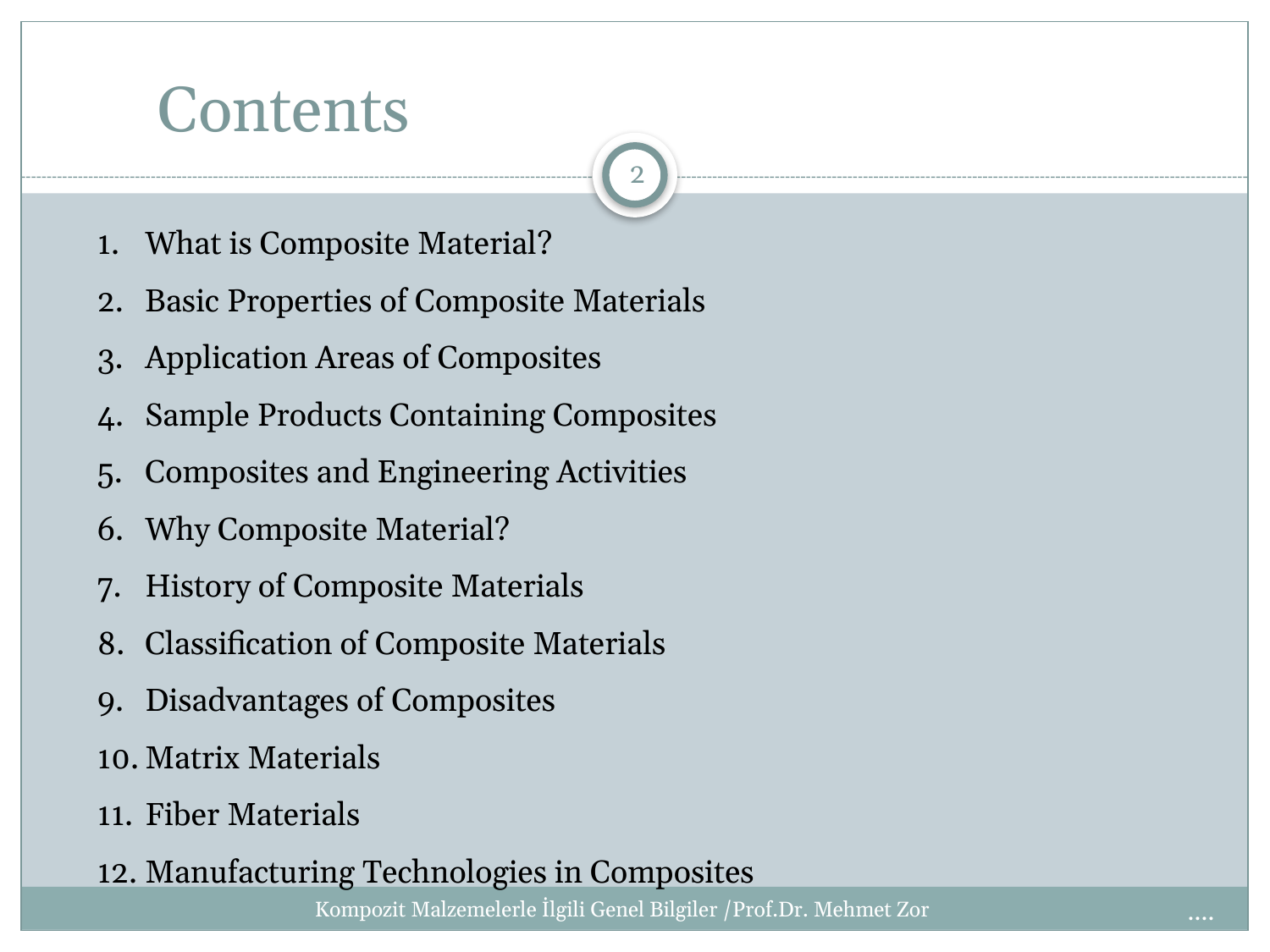

# Contents
2
What is Composite Material?
Basic Properties of Composite Materials
Application Areas of Composites
Sample Products Containing Composites
Composites and Engineering Activities
Why Composite Material?
History of Composite Materials
Classification of Composite Materials
Disadvantages of Composites
Matrix Materials
Fiber Materials
Manufacturing Technologies in Composites
Kompozit Malzemelerle İlgili Genel Bilgiler /Prof.Dr. Mehmet Zor
....